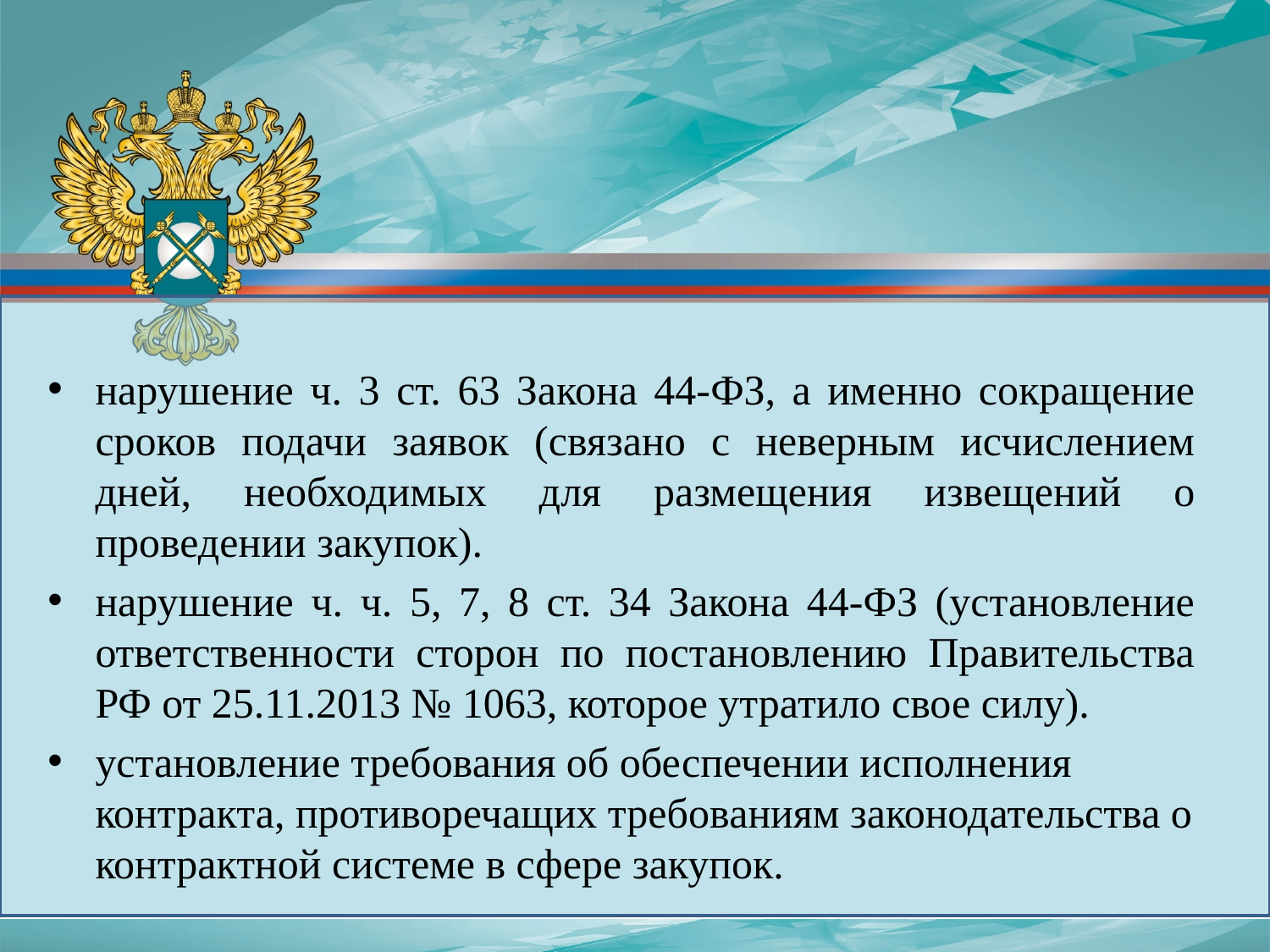

нарушение ч. 3 ст. 63 Закона 44-ФЗ, а именно сокращение сроков подачи заявок (связано с неверным исчислением дней, необходимых для размещения извещений о проведении закупок).
нарушение ч. ч. 5, 7, 8 ст. 34 Закона 44-ФЗ (установление ответственности сторон по постановлению Правительства РФ от 25.11.2013 № 1063, которое утратило свое силу).
установление требования об обеспечении исполнения контракта, противоречащих требованиям законодательства о контрактной системе в сфере закупок.